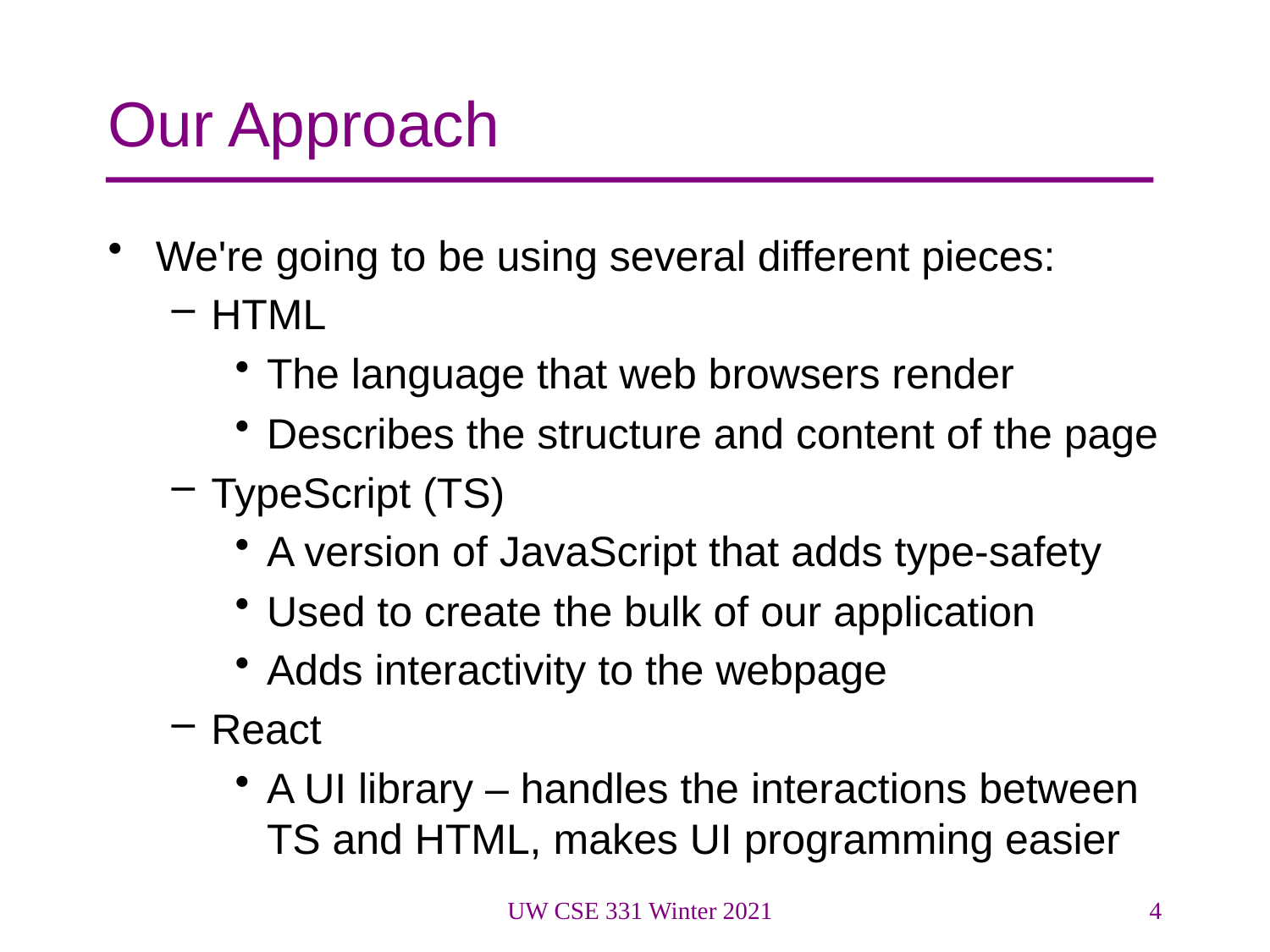

# Our Approach
We're going to be using several different pieces:
HTML
The language that web browsers render
Describes the structure and content of the page
TypeScript (TS)
A version of JavaScript that adds type-safety
Used to create the bulk of our application
Adds interactivity to the webpage
React
A UI library – handles the interactions between TS and HTML, makes UI programming easier
UW CSE 331 Winter 2021
4